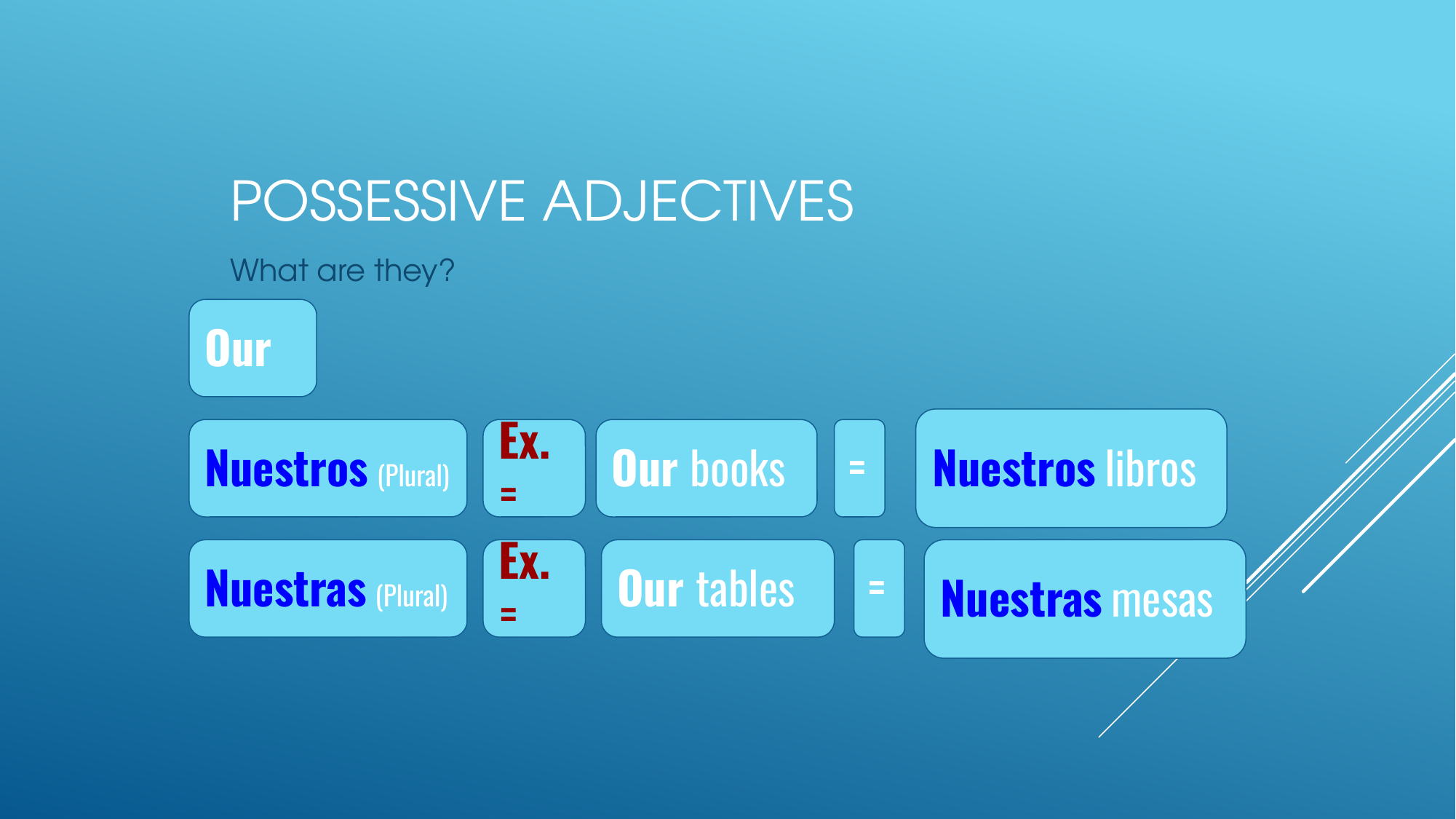

# Possessive Adjectives
What are they?

Our
Nuestros libros
Nuestros (Plural)
Ex.=
Our books
=
Nuestras (Plural)
Ex.=
Our tables
=
Nuestras mesas